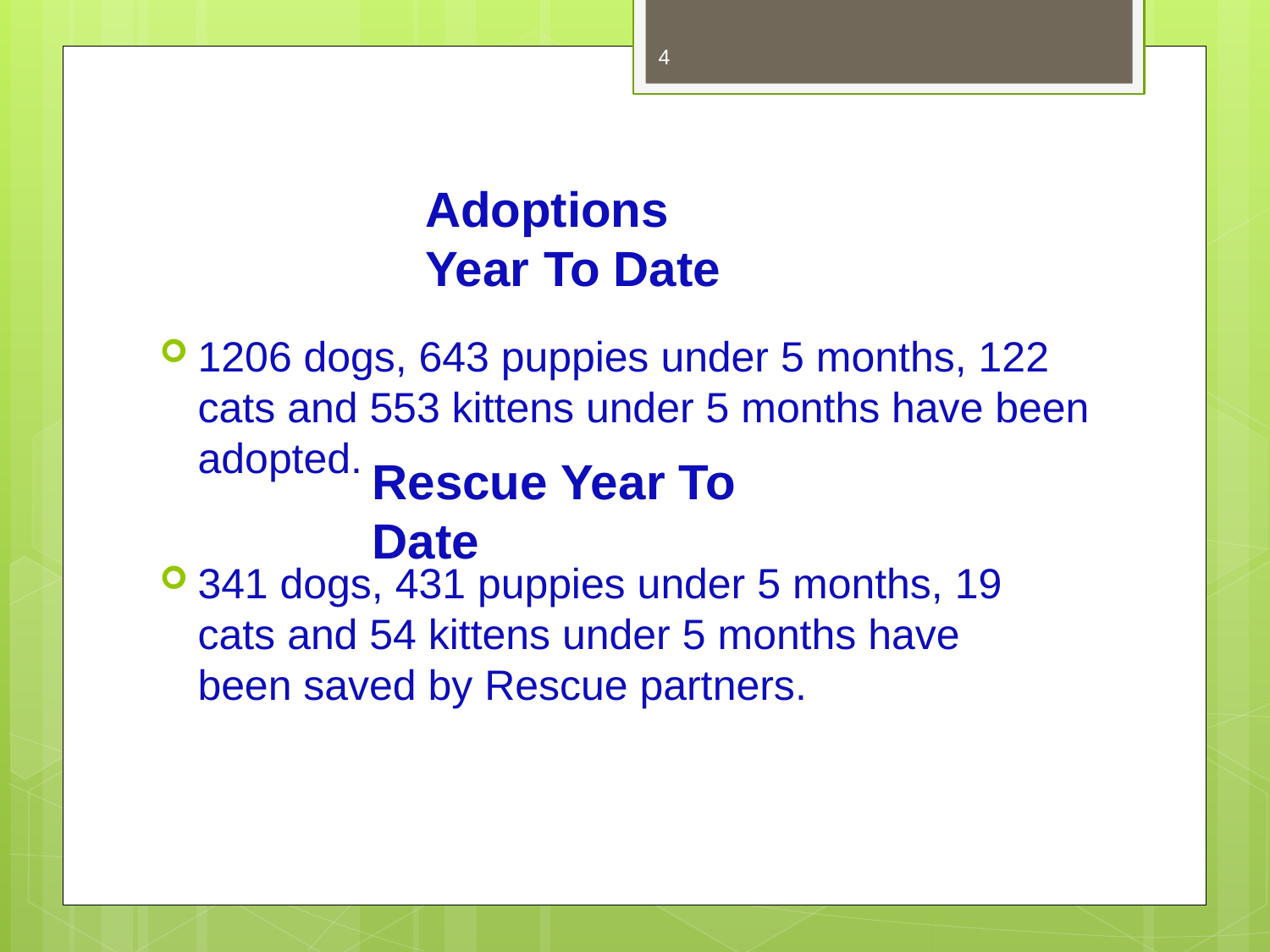

4
Adoptions Year To Date

1206 dogs, 643 puppies under 5 months, 122 cats and 553 kittens under 5 months have been adopted.
Rescue Year To Date
341 dogs, 431 puppies under 5 months, 19 cats and 54 kittens under 5 months have been saved by Rescue partners.